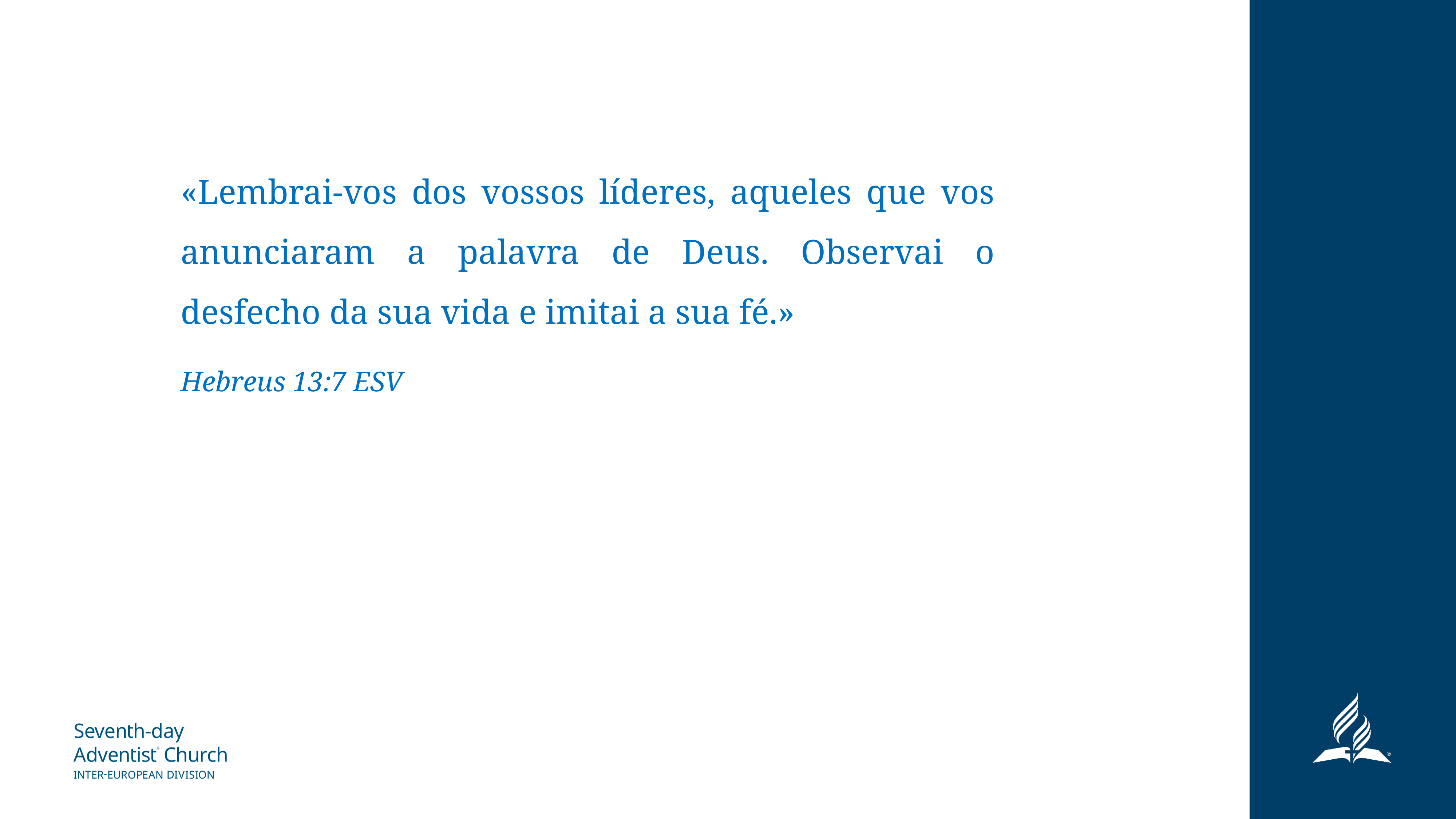

«Lembrai-vos dos vossos líderes, aqueles que vos anunciaram a palavra de Deus. Observai o desfecho da sua vida e imitai a sua fé.»

Hebreus 13:7 ESV